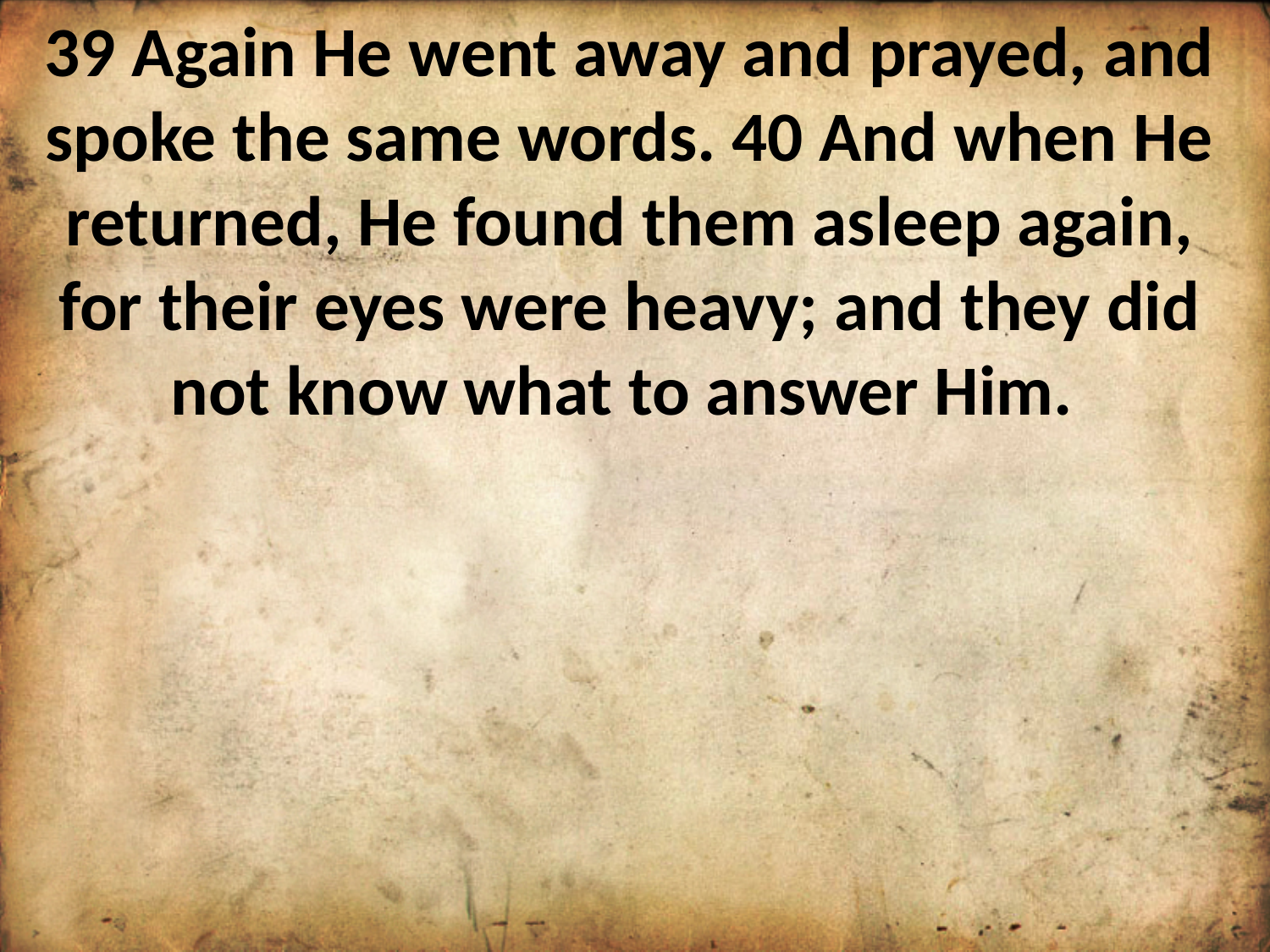

39 Again He went away and prayed, and spoke the same words. 40 And when He returned, He found them asleep again, for their eyes were heavy; and they did not know what to answer Him.